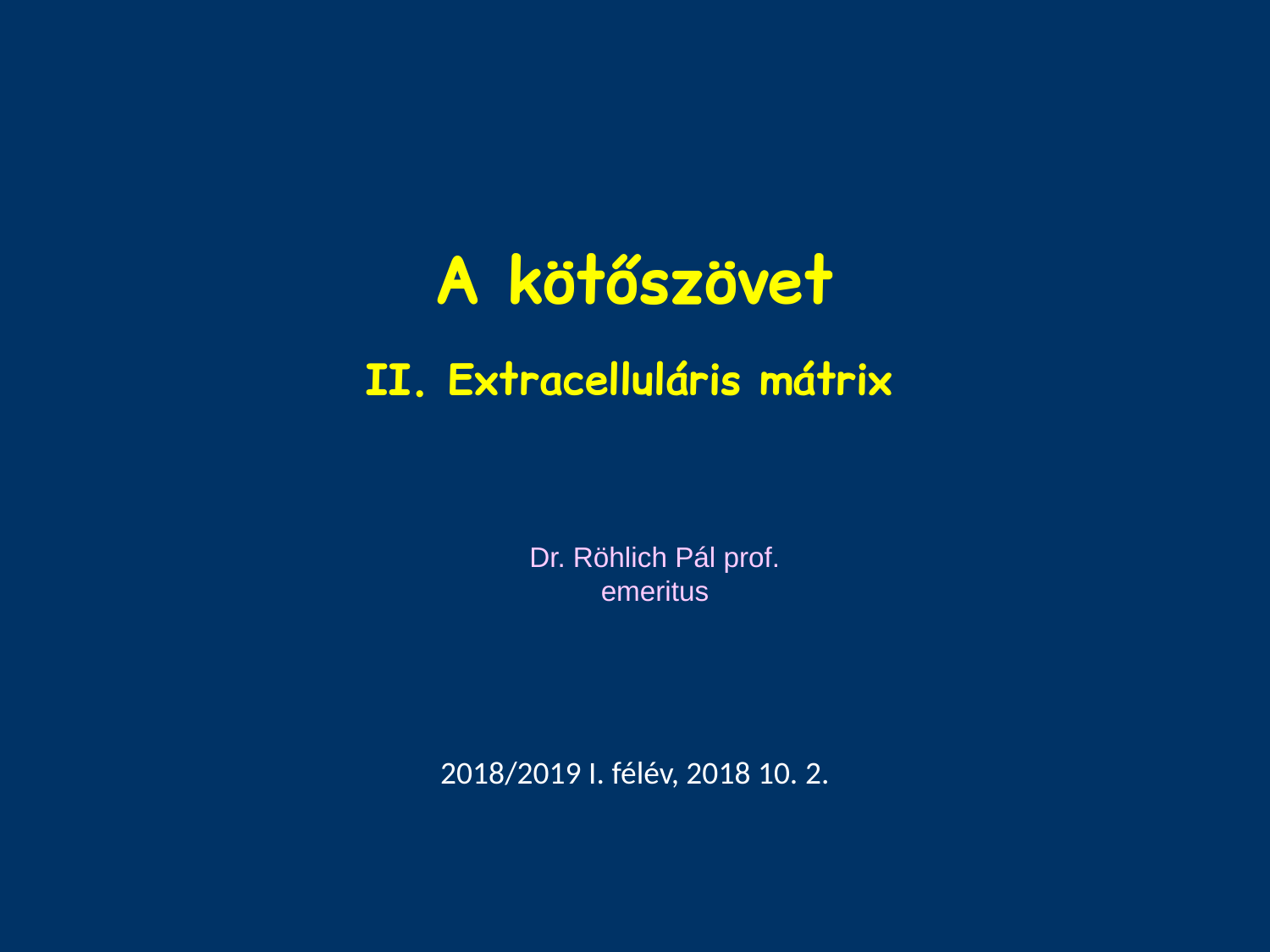

# A kötőszövet
II. Extracelluláris mátrix
Dr. Röhlich Pál prof. emeritus
2018/2019 I. félév, 2018 10. 2.